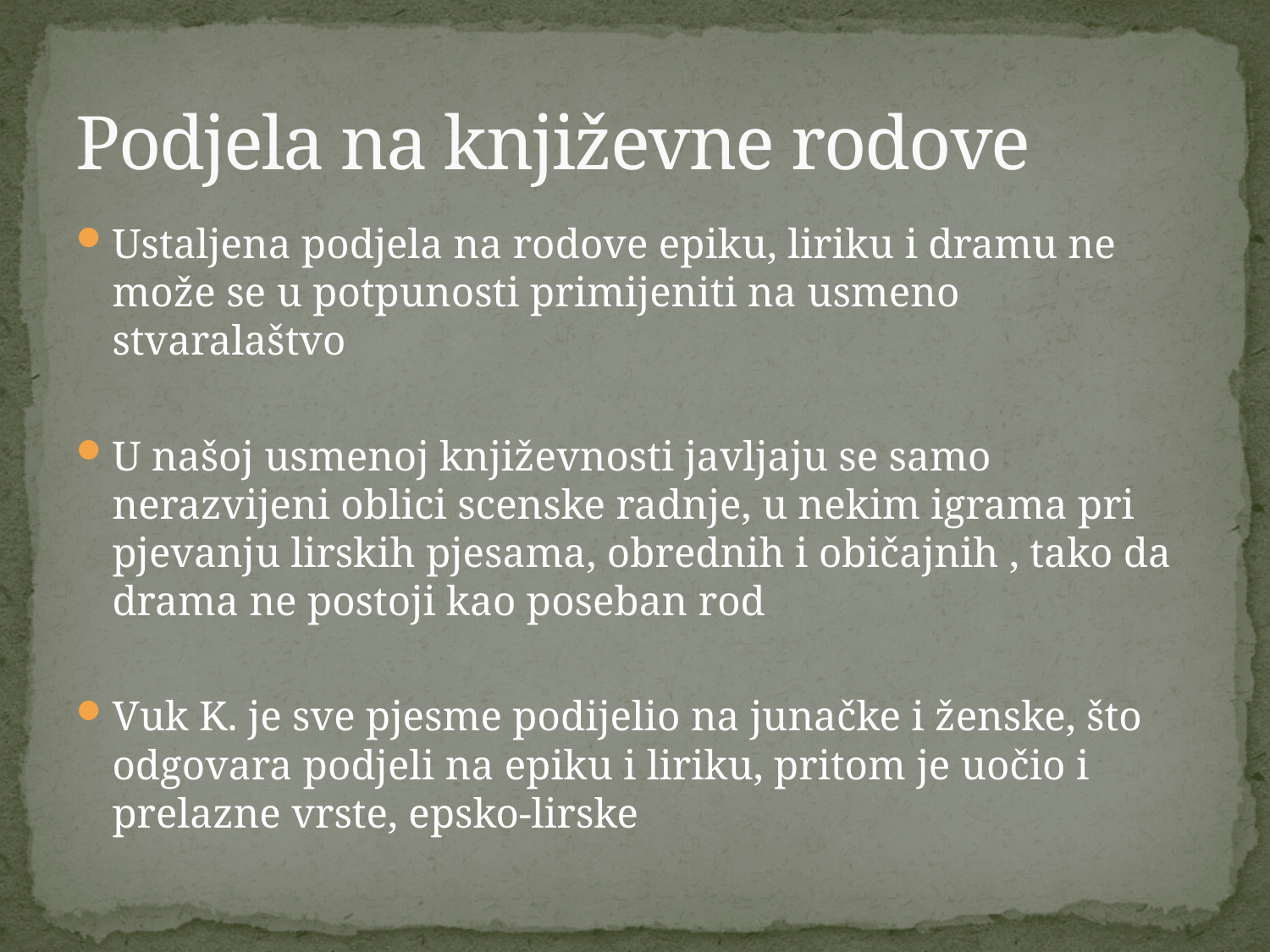

# Podjela na književne rodove
Ustaljena podjela na rodove epiku, liriku i dramu ne može se u potpunosti primijeniti na usmeno stvaralaštvo

U našoj usmenoj književnosti javljaju se samo nerazvijeni oblici scenske radnje, u nekim igrama pri pjevanju lirskih pjesama, obrednih i običajnih , tako da drama ne postoji kao poseban rod

Vuk K. je sve pjesme podijelio na junačke i ženske, što odgovara podjeli na epiku i liriku, pritom je uočio i prelazne vrste, epsko-lirske